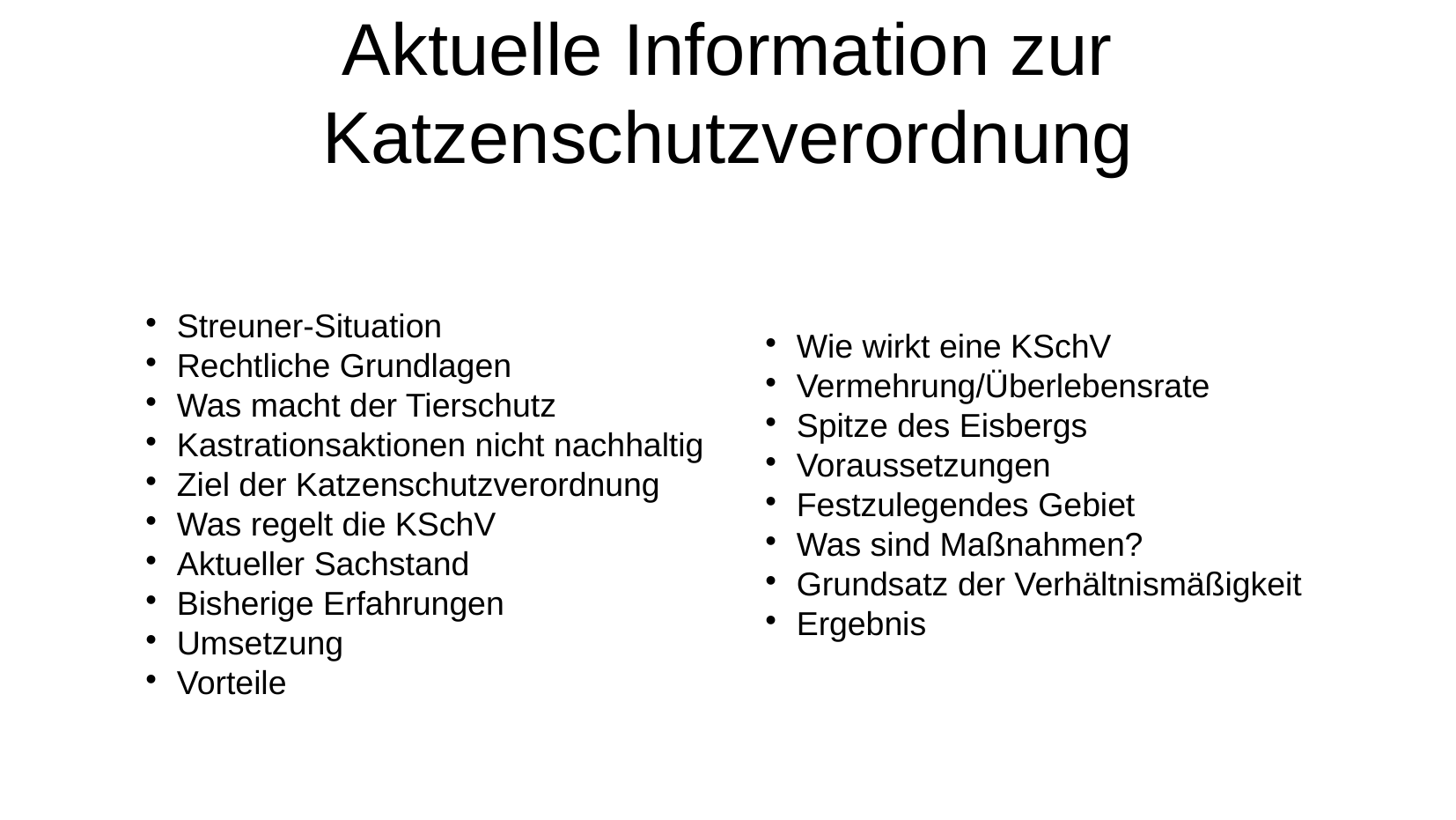

# Aktuelle Information zur Katzenschutzverordnung

Streuner-Situation
Rechtliche Grundlagen
Was macht der Tierschutz
Kastrationsaktionen nicht nachhaltig
Ziel der Katzenschutzverordnung
Was regelt die KSchV
Aktueller Sachstand
Bisherige Erfahrungen
Umsetzung
Vorteile
Wie wirkt eine KSchV
Vermehrung/Überlebensrate
Spitze des Eisbergs
Voraussetzungen
Festzulegendes Gebiet
Was sind Maßnahmen?
Grundsatz der Verhältnismäßigkeit
Ergebnis